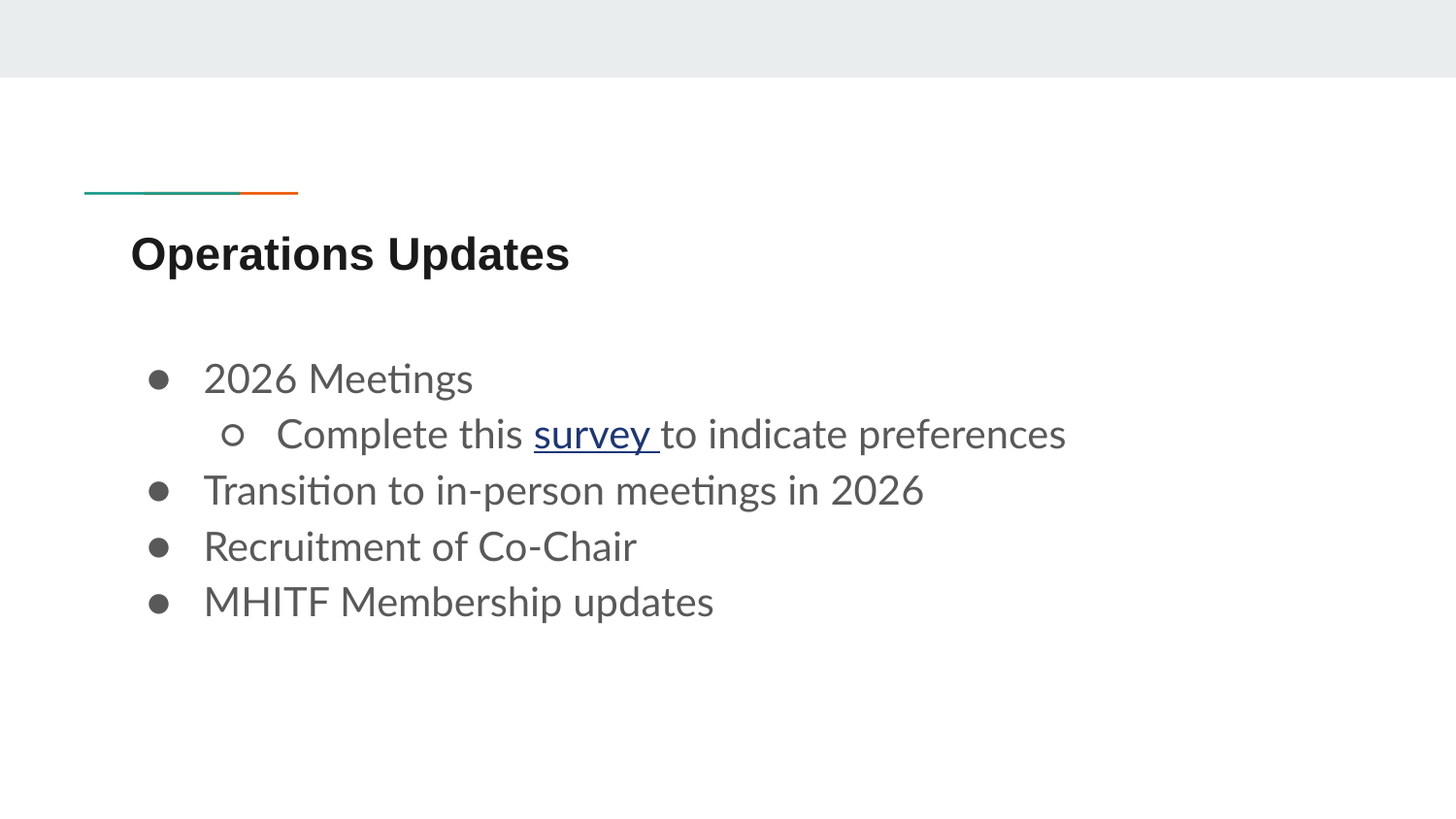

# Operations Updates
2026 Meetings
Complete this survey to indicate preferences
Transition to in-person meetings in 2026
Recruitment of Co-Chair
MHITF Membership updates